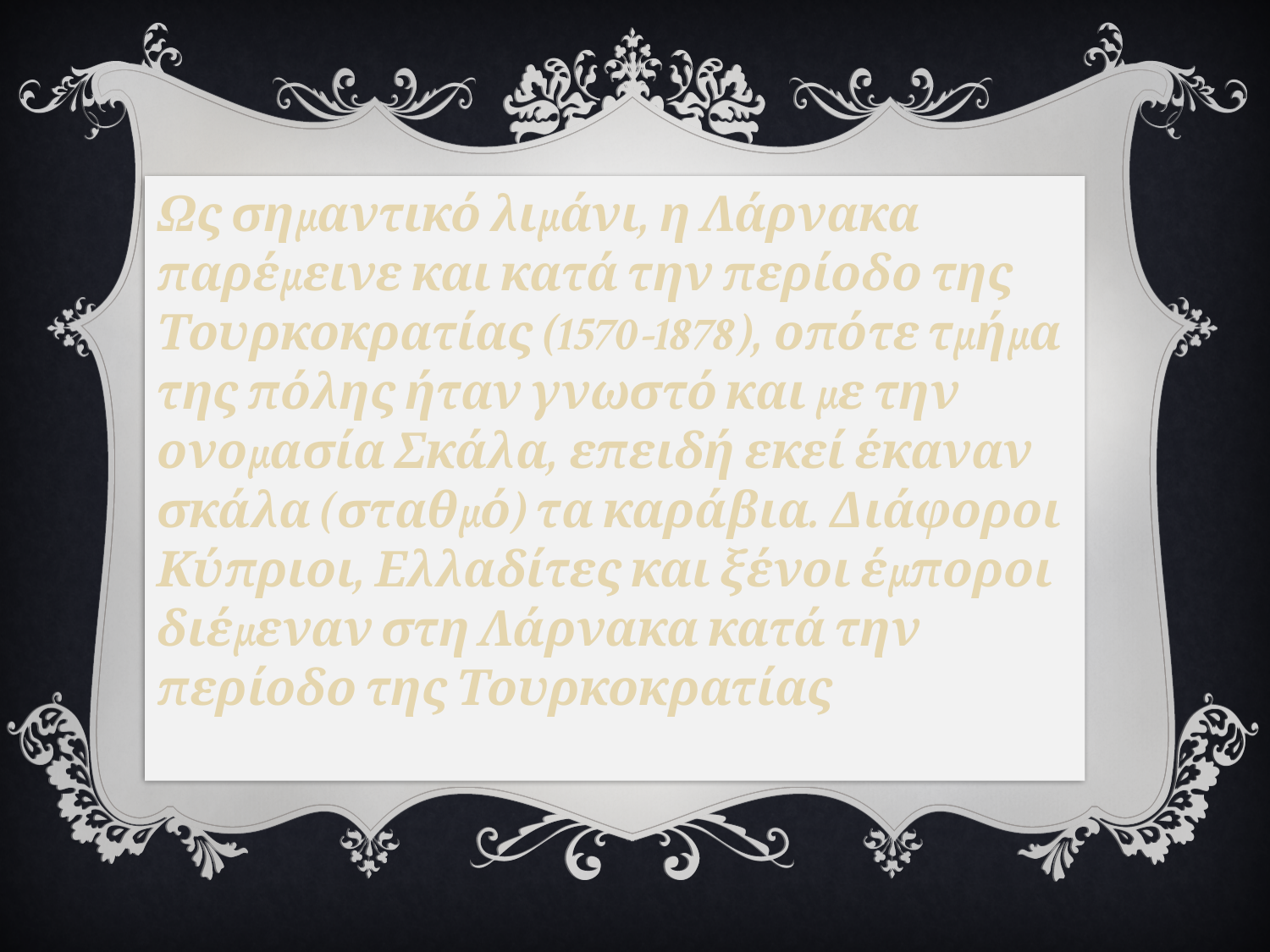

Ως σημαντικό λιμάνι, η Λάρνακα παρέμεινε και κατά την περίοδο της Τουρκοκρατίας (1570-1878), οπότε τμήμα της πόλης ήταν γνωστό και με την ονομασία Σκάλα, επειδή εκεί έκαναν σκάλα (σταθμό) τα καράβια. Διάφοροι Κύπριοι, Ελλαδίτες και ξένοι έμποροι διέμεναν στη Λάρνακα κατά την περίοδο της Τουρκοκρατίας